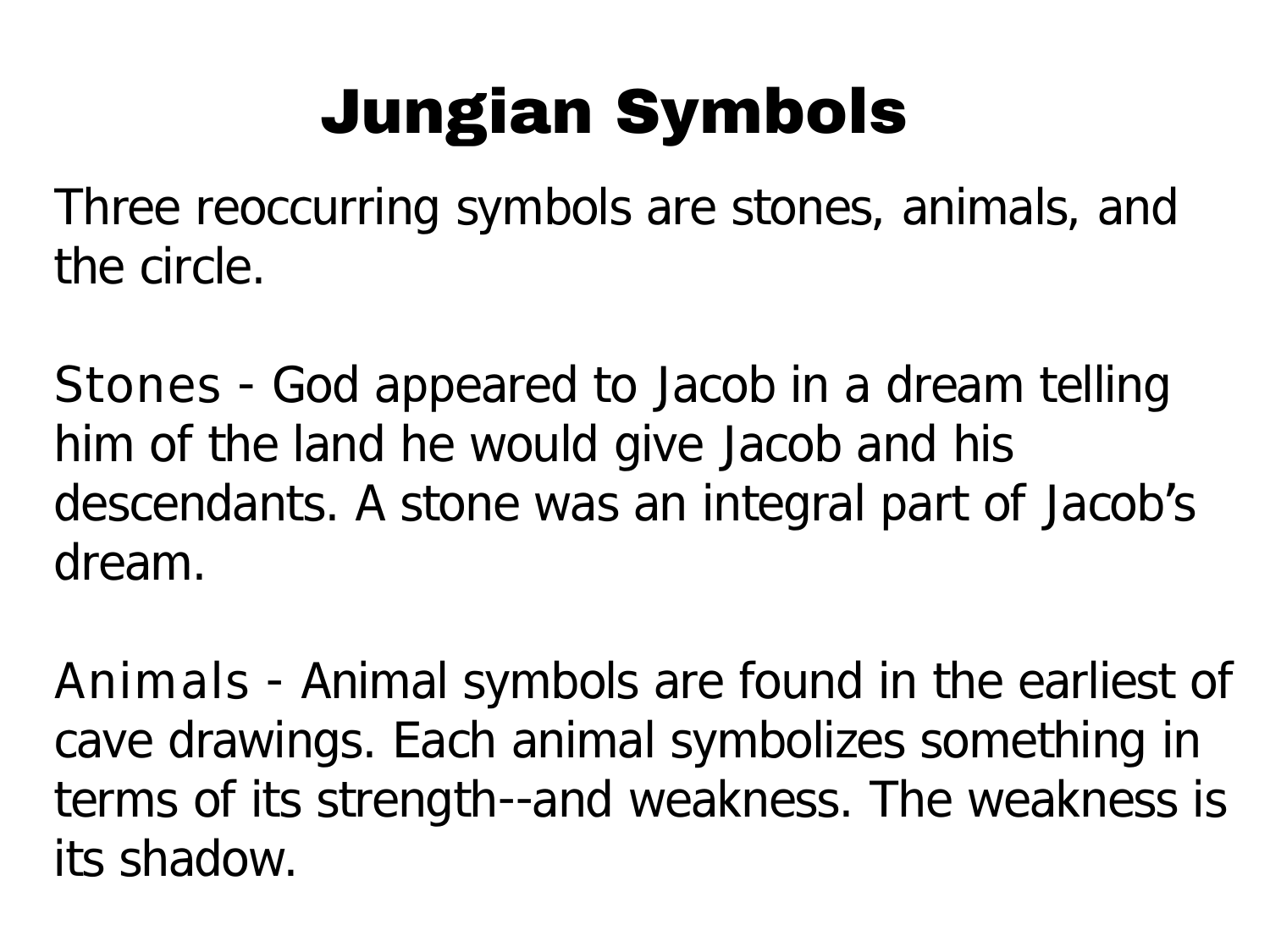

Jungian Symbols
Three reoccurring symbols are stones, animals, and the circle.

Stones - God appeared to Jacob in a dream telling him of the land he would give Jacob and his descendants. A stone was an integral part of Jacob’s dream.

Animals - Animal symbols are found in the earliest of cave drawings. Each animal symbolizes something in terms of its strength--and weakness. The weakness is its shadow.